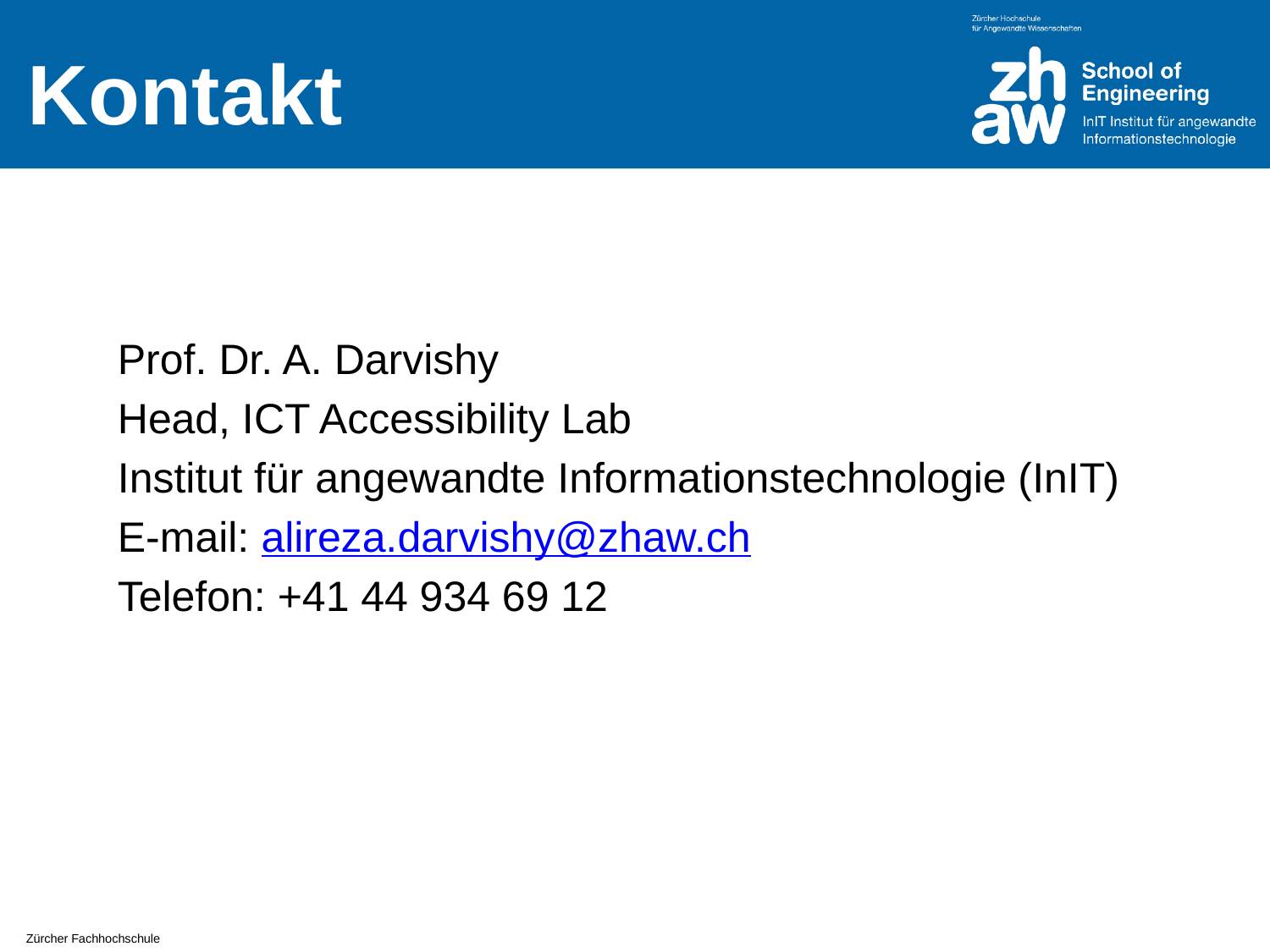

# Kontakt
Prof. Dr. A. Darvishy
Head, ICT Accessibility Lab
Institut für angewandte Informationstechnologie (InIT)
E-mail: alireza.darvishy@zhaw.ch
Telefon: +41 44 934 69 12